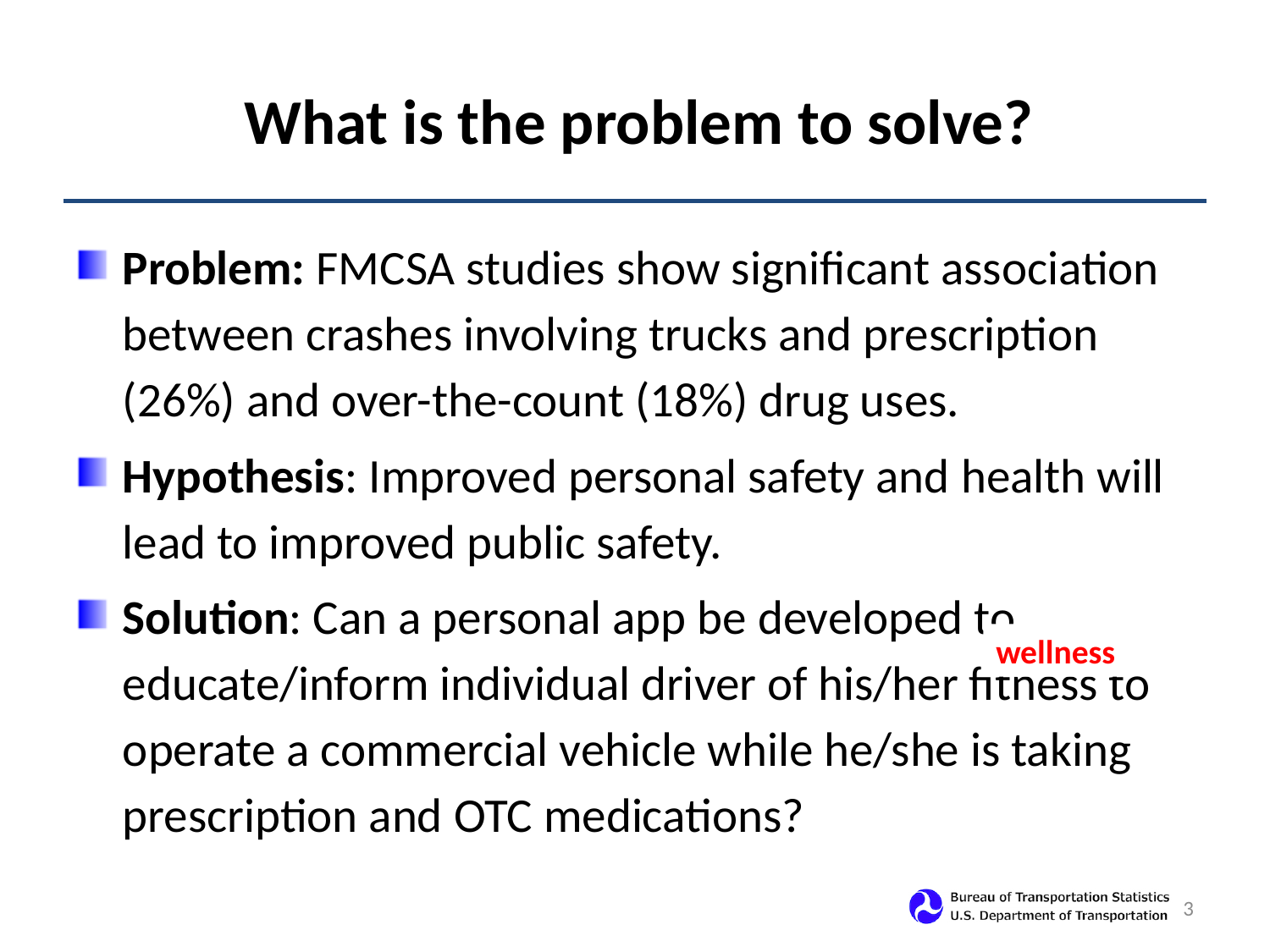

# What is the problem to solve?
Problem: FMCSA studies show significant association between crashes involving trucks and prescription (26%) and over-the-count (18%) drug uses.
Hypothesis: Improved personal safety and health will lead to improved public safety.
Solution: Can a personal app be developed to educate/inform individual driver of his/her fitness to operate a commercial vehicle while he/she is taking prescription and OTC medications?

wellness
3